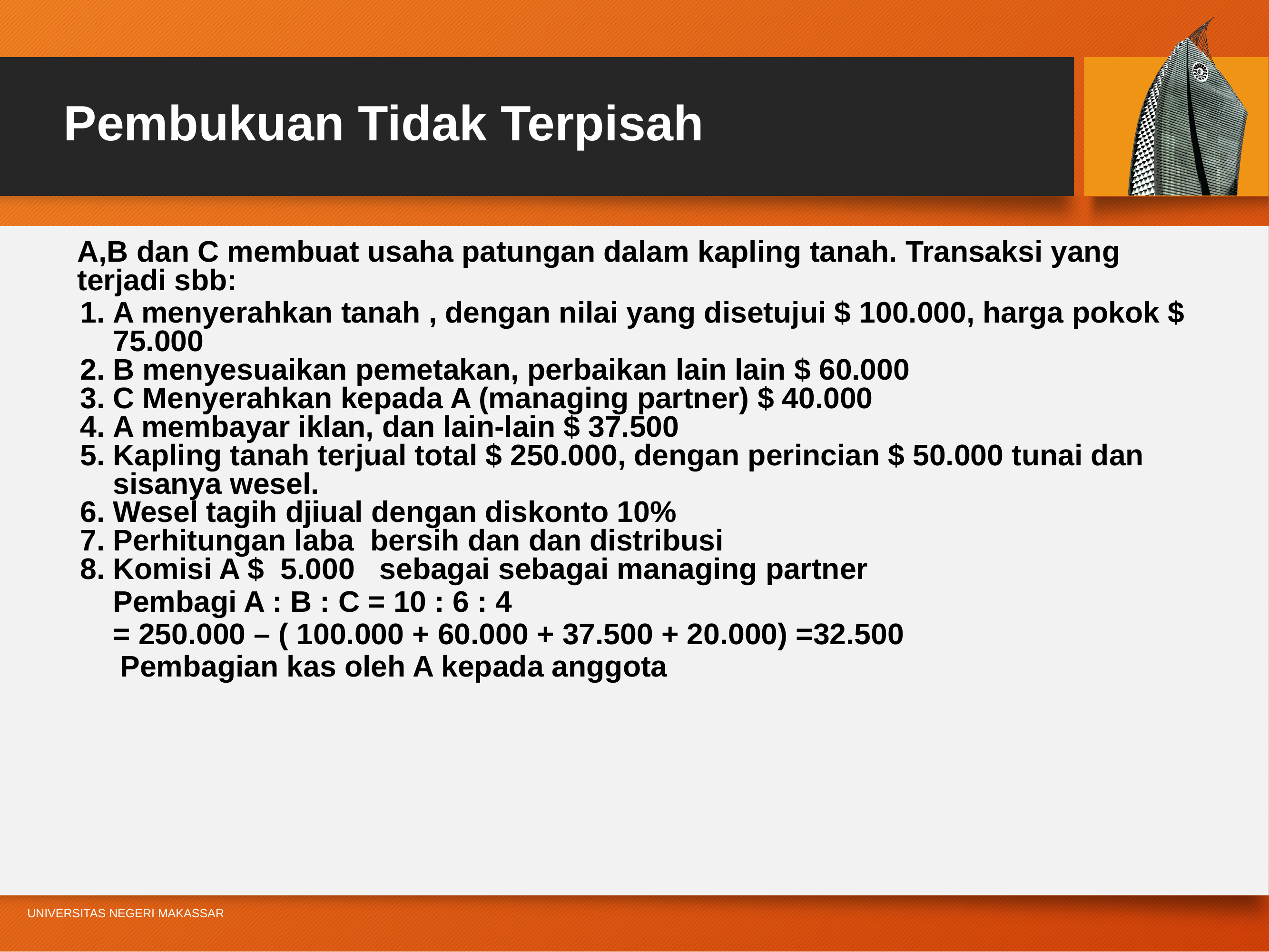

# Pembukuan Tidak Terpisah

A,B dan C membuat usaha patungan dalam kapling tanah. Transaksi yang terjadi sbb:
A menyerahkan tanah , dengan nilai yang disetujui $ 100.000, harga pokok $ 75.000
B menyesuaikan pemetakan, perbaikan lain lain $ 60.000
C Menyerahkan kepada A (managing partner) $ 40.000
A membayar iklan, dan lain-lain $ 37.500
Kapling tanah terjual total $ 250.000, dengan perincian $ 50.000 tunai dan sisanya wesel.
Wesel tagih djiual dengan diskonto 10%
Perhitungan laba  bersih dan dan distribusi
Komisi A $  5.000   sebagai sebagai managing partner
Pembagi A : B : C = 10 : 6 : 4
     = 250.000 – ( 100.000 + 60.000 + 37.500 + 20.000) =32.500
      Pembagian kas oleh A kepada anggota